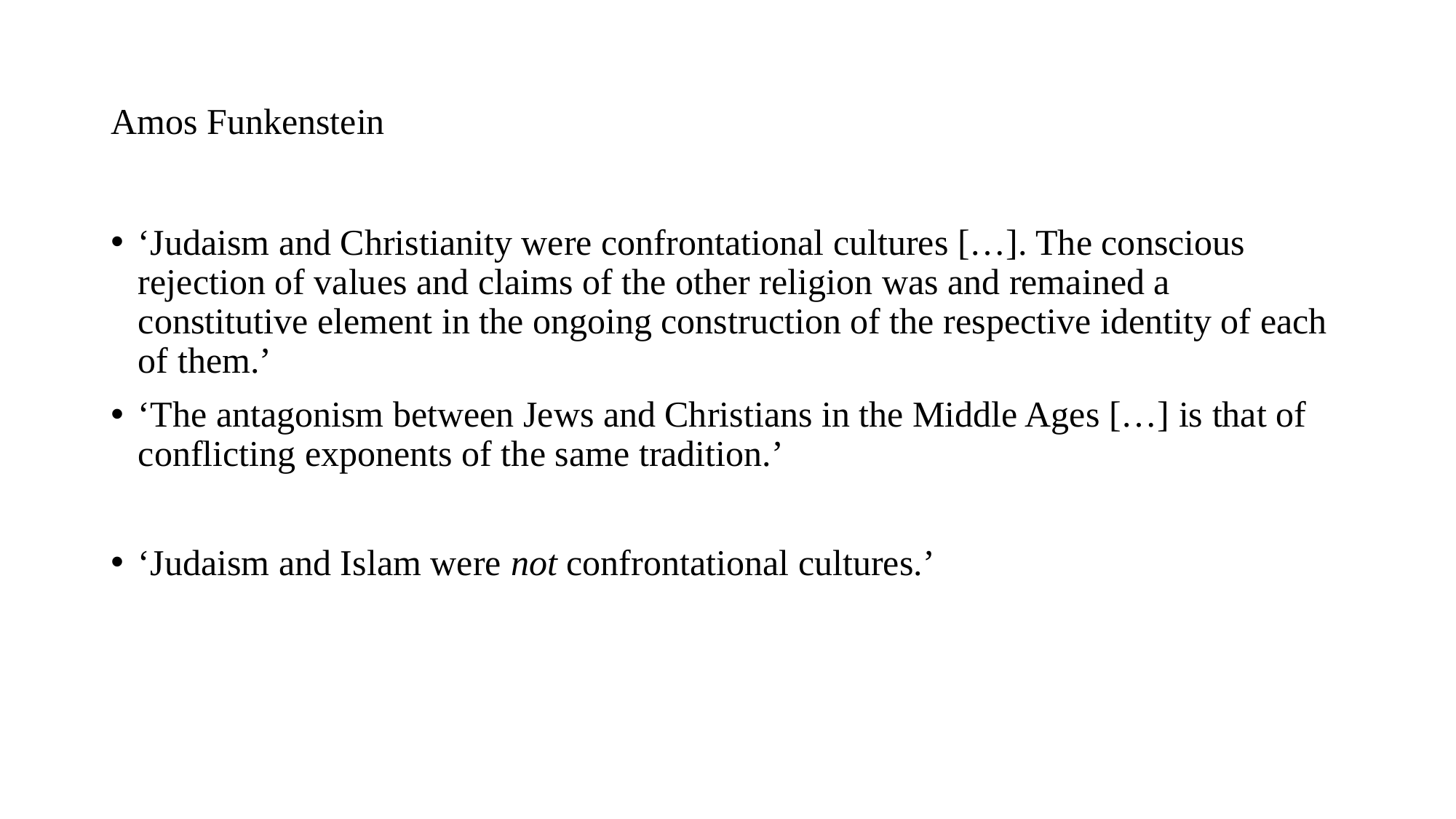

# Amos Funkenstein
‘Judaism and Christianity were confrontational cultures […]. The conscious rejection of values and claims of the other religion was and remained a constitutive element in the ongoing construction of the respective identity of each of them.’
‘The antagonism between Jews and Christians in the Middle Ages […] is that of conflicting exponents of the same tradition.’

‘Judaism and Islam were not confrontational cultures.’